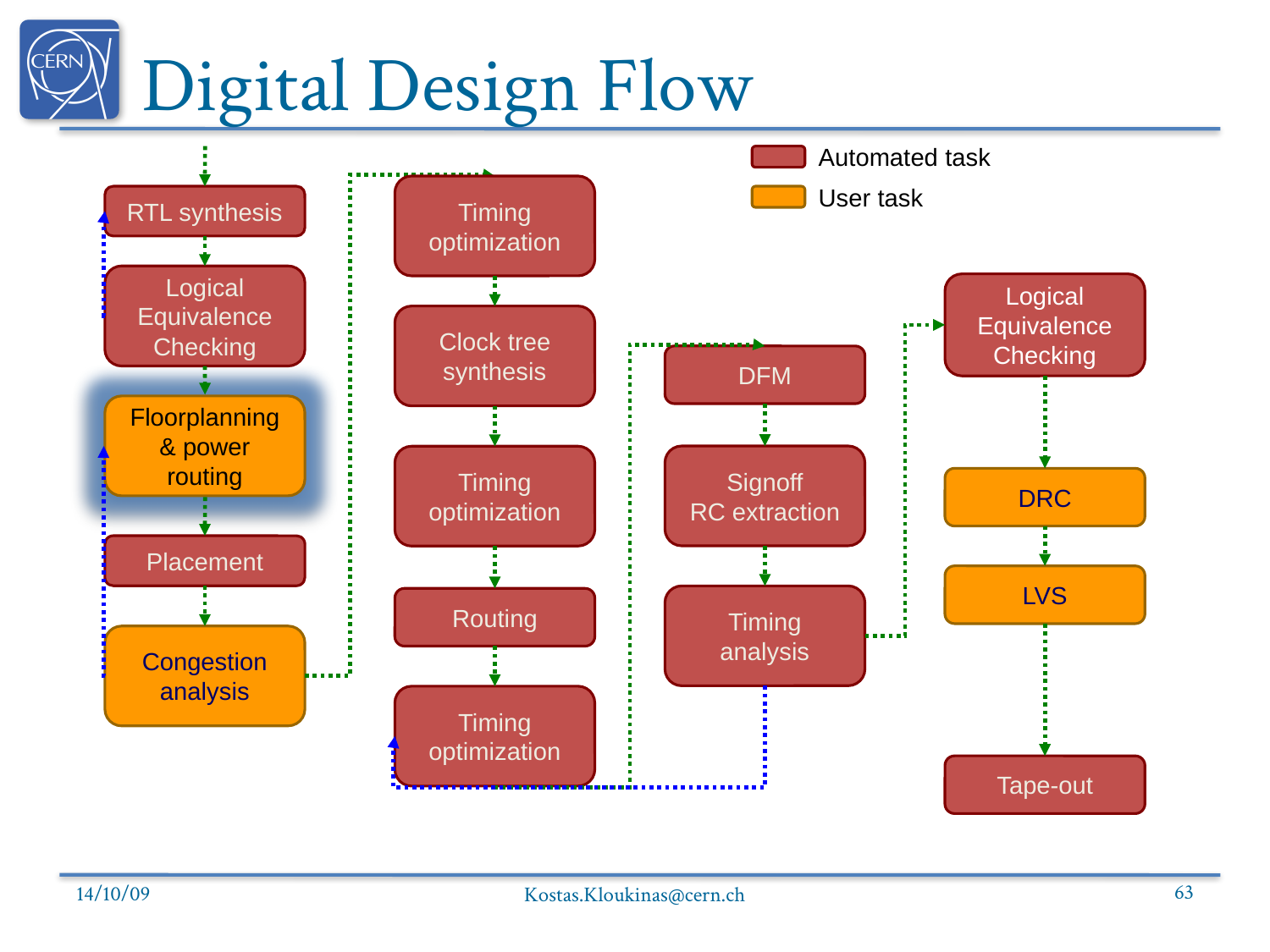

# Digital Design Flow

Automated task
Timing optimization
RTL synthesis

User task
Logical Equivalence Checking
Logical Equivalence Checking
Clock tree synthesis
DFM
Floorplanning
& power routing
Signoff
RC extraction
Timing optimization
DRC
Placement
LVS
Timing analysis
Routing
Congestion analysis
Timing optimization
Tape-out
14/10/09
Kostas.Kloukinas@cern.ch
63